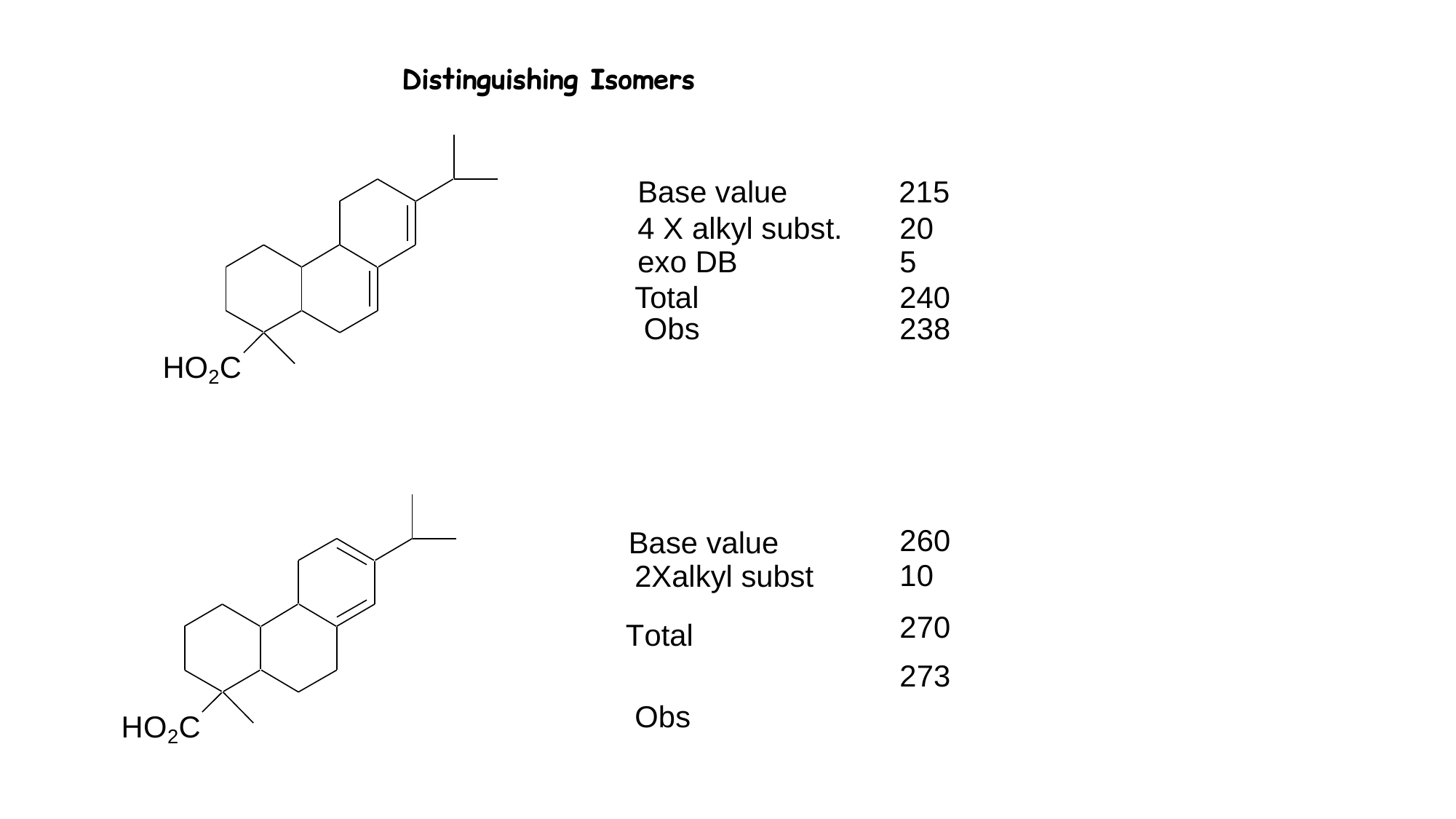

Distinguishing Isomers

| Base value | 215 |
| --- | --- |
| 4 X alkyl subst. | 20 |
| exo DB | 5 |
| Total | 240 |

Obs
238

HO2C

Base value  2Xalkyl subst
Total  Obs
260
10
270
273

HO2C